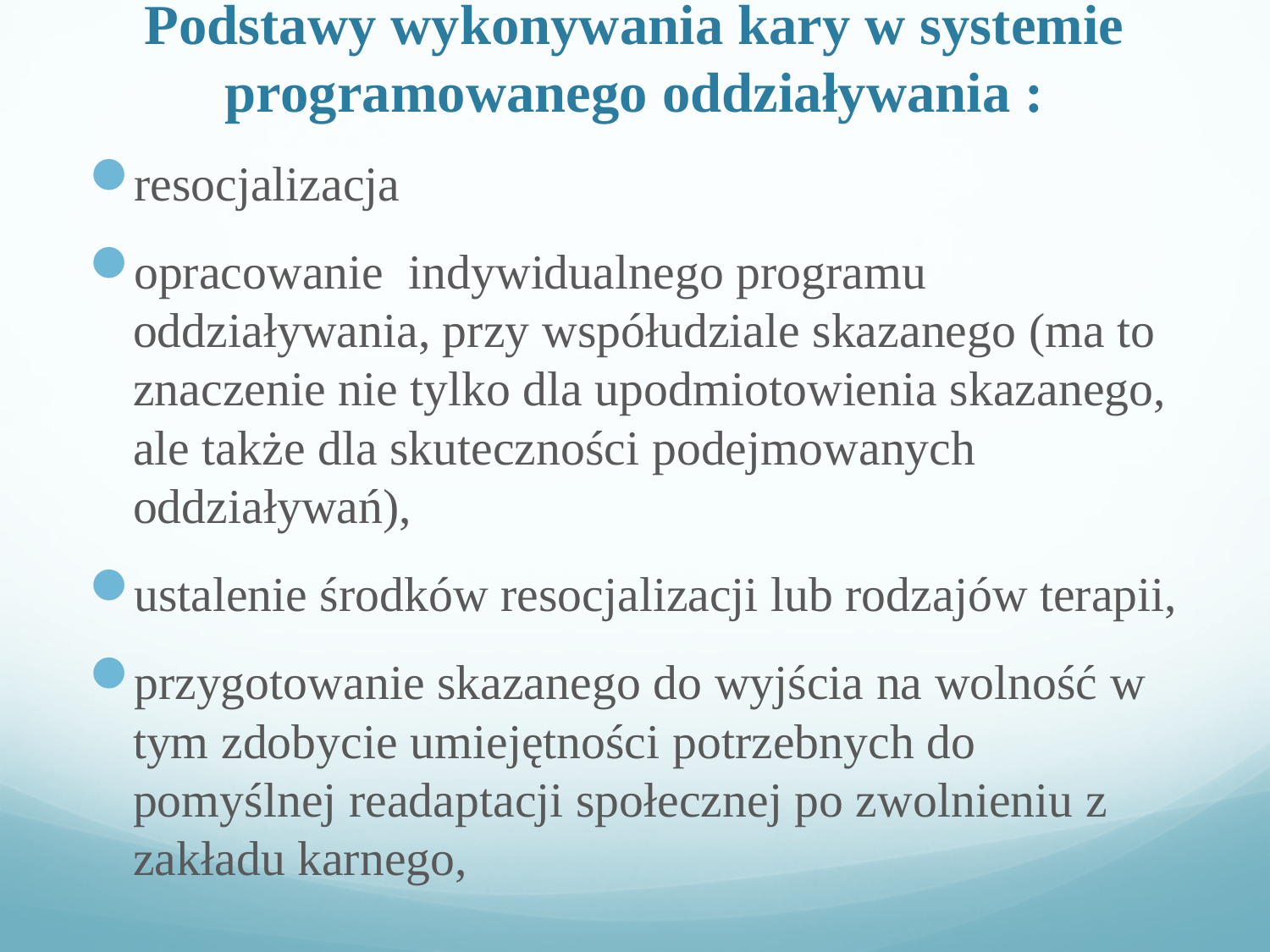

# Podstawy wykonywania kary w systemie programowanego oddziaływania :
resocjalizacja
opracowanie  indywidualnego programu oddziaływania, przy współudziale skazanego (ma to znaczenie nie tylko dla upodmiotowienia skazanego, ale także dla skuteczności podejmowanych oddziaływań),
ustalenie środków resocjalizacji lub rodzajów terapii,
przygotowanie skazanego do wyjścia na wolność w tym zdobycie umiejętności potrzebnych do pomyślnej readaptacji społecznej po zwolnieniu z zakładu karnego,